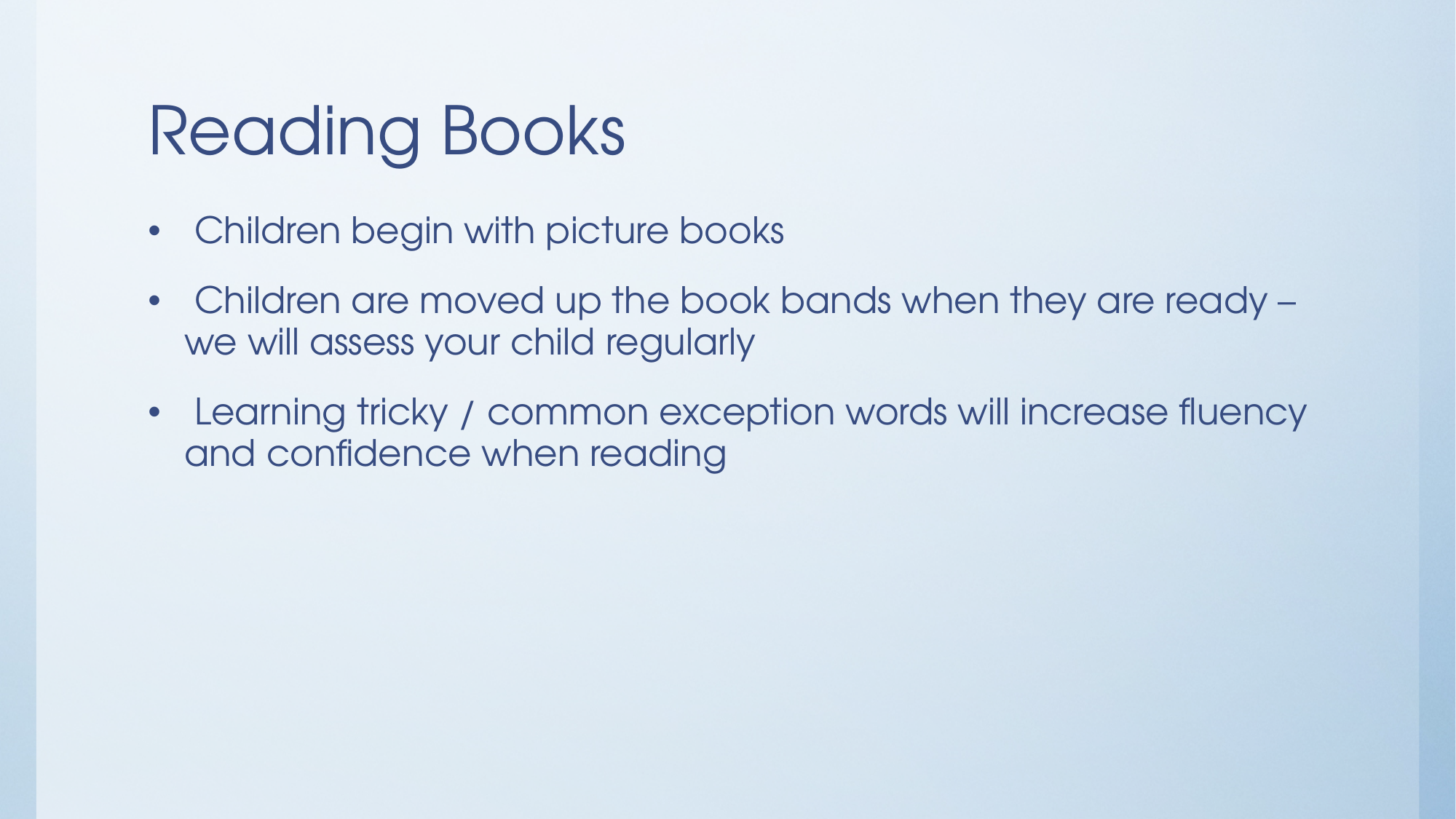

# Reading Books
 Children begin with picture books
 Children are moved up the book bands when they are ready – we will assess your child regularly
 Learning tricky / common exception words will increase fluency and confidence when reading